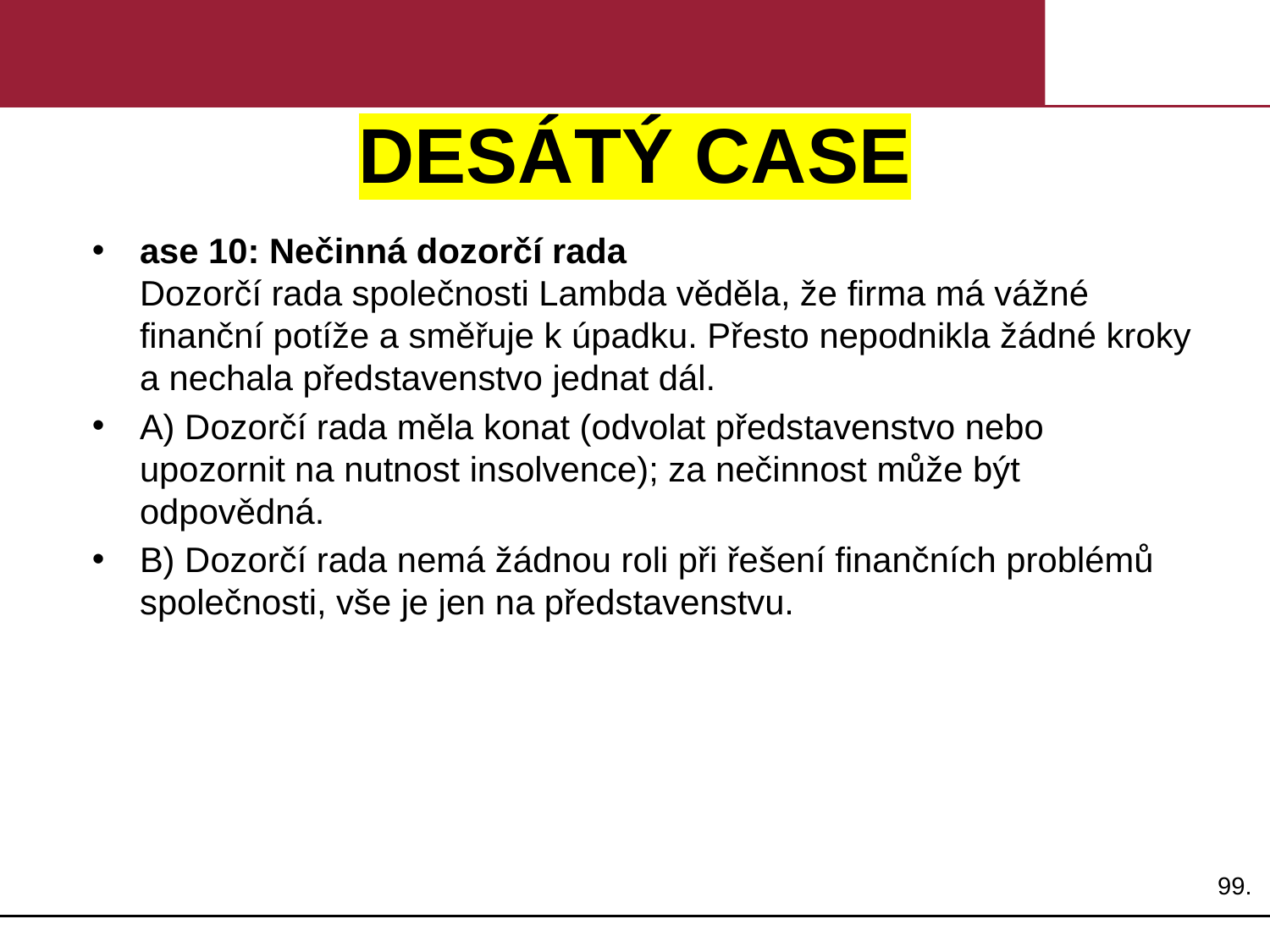

# DESÁTÝ CASE

ase 10: Nečinná dozorčí rada
Dozorčí rada společnosti Lambda věděla, že firma má vážné finanční potíže a směřuje k úpadku. Přesto nepodnikla žádné kroky a nechala představenstvo jednat dál.
A) Dozorčí rada měla konat (odvolat představenstvo nebo upozornit na nutnost insolvence); za nečinnost může být odpovědná.
B) Dozorčí rada nemá žádnou roli při řešení finančních problémů společnosti, vše je jen na představenstvu.

99.